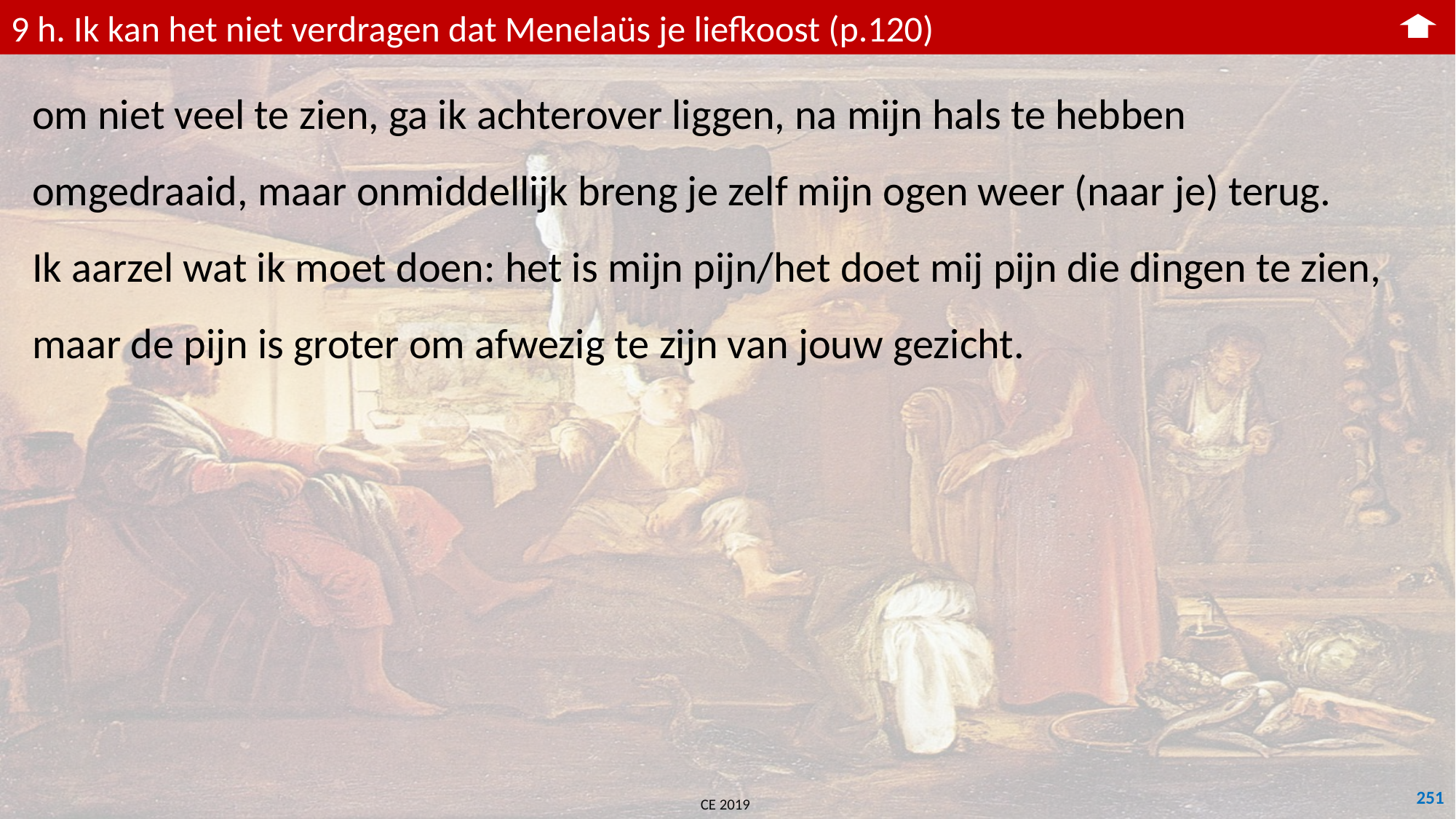

9 h. Ik kan het niet verdragen dat Menelaüs je liefkoost (p.120)

om niet veel te zien, ga ik achterover liggen, na mijn hals te hebben omgedraaid, maar onmiddellijk breng je zelf mijn ogen weer (naar je) terug.
Ik aarzel wat ik moet doen: het is mijn pijn/het doet mij pijn die dingen te zien, maar de pijn is groter om afwezig te zijn van jouw gezicht.
251
CE 2019